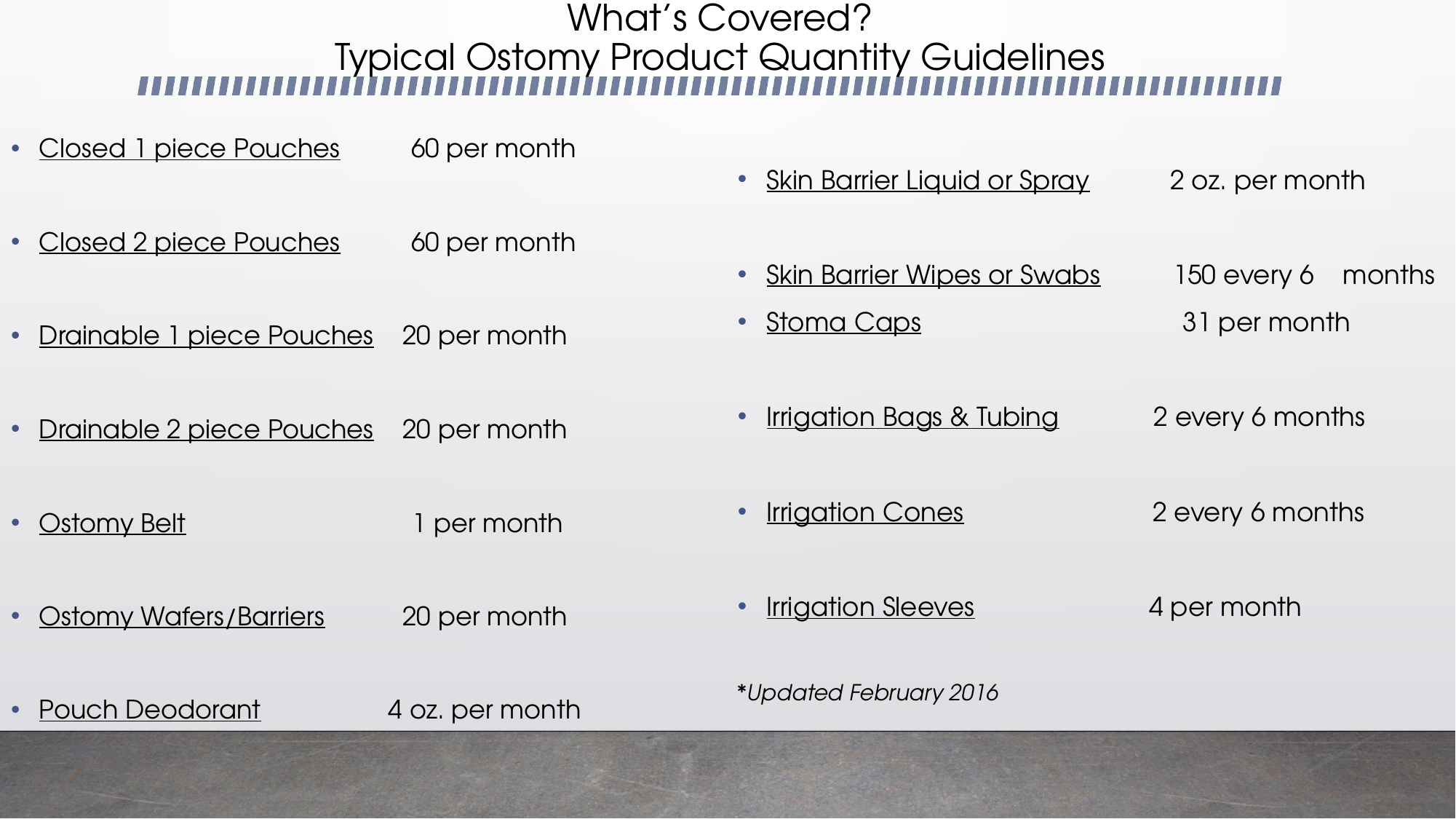

# What’s Covered? Typical Ostomy Product Quantity Guidelines

Skin Barrier Liquid or Spray           2 oz. per month

Skin Barrier Wipes or Swabs          150 every 6 						months
Stoma Caps                                    31 per month

Irrigation Bags & Tubing             2 every 6 months

Irrigation Cones                          2 every 6 months

Irrigation Sleeves                        4 per month

*Updated February 2016
Closed 1 piece Pouches          60 per month

Closed 2 piece Pouches          60 per month

Drainable 1 piece Pouches    20 per month

Drainable 2 piece Pouches    20 per month

Ostomy Belt                                1 per month

Ostomy Wafers/Barriers           20 per month

Pouch Deodorant                  4 oz. per month